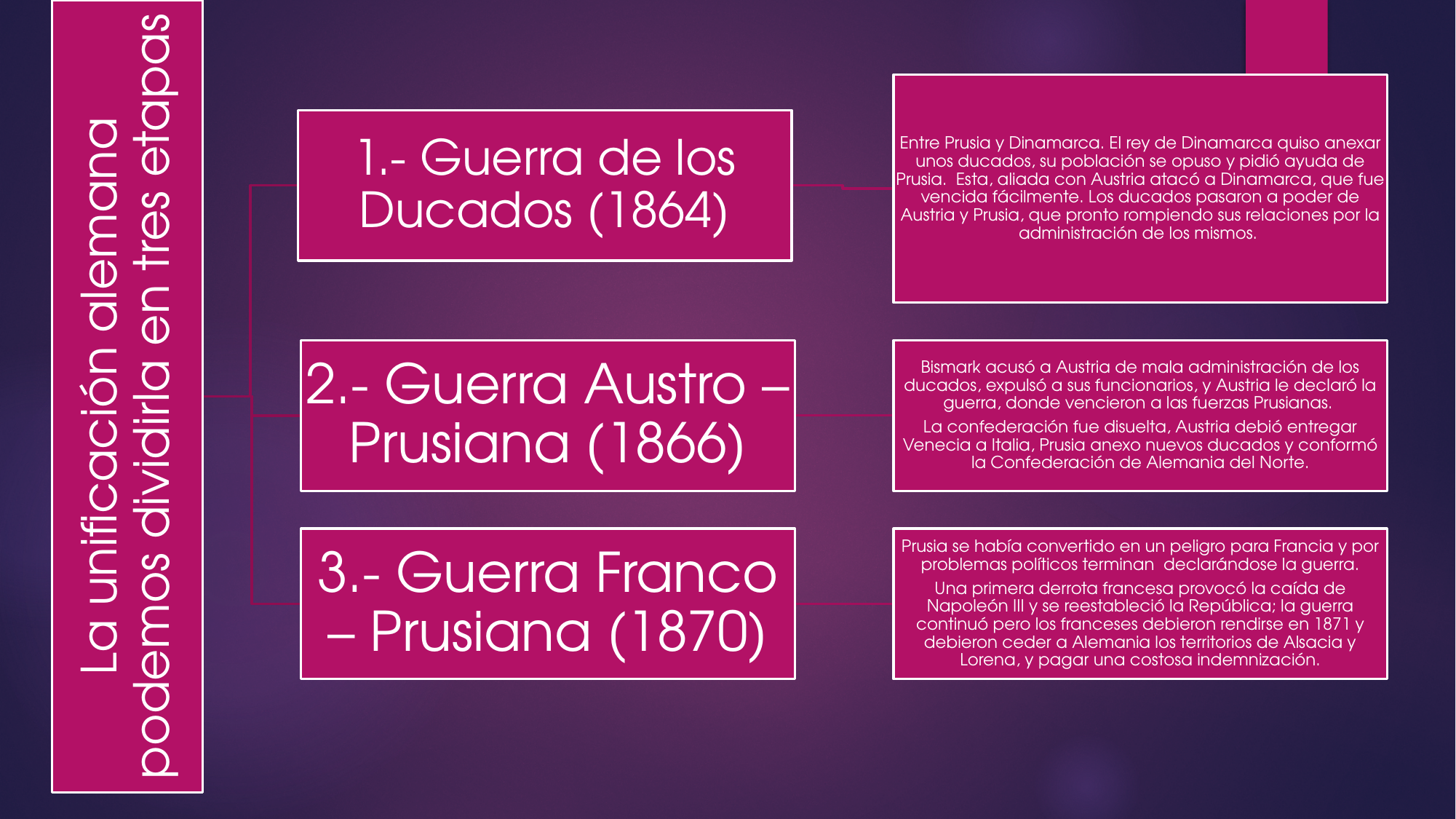

La unificación alemana podemos dividirla en tres etapas
1.- Guerra de los Ducados (1864)
Entre Prusia y Dinamarca. El rey de Dinamarca quiso anexar unos ducados, su población se opuso y pidió ayuda de Prusia.  Esta, aliada con Austria atacó a Dinamarca, que fue vencida fácilmente. Los ducados pasaron a poder de Austria y Prusia, que pronto rompiendo sus relaciones por la administración de los mismos.
2.- Guerra Austro – Prusiana (1866)
Bismark acusó a Austria de mala administración de los ducados, expulsó a sus funcionarios, y Austria le declaró la guerra, donde vencieron a las fuerzas Prusianas.
La confederación fue disuelta, Austria debió entregar Venecia a Italia, Prusia anexo nuevos ducados y conformó la Confederación de Alemania del Norte.
3.- Guerra Franco – Prusiana (1870)
Prusia se había convertido en un peligro para Francia y por problemas políticos terminan  declarándose la guerra.
Una primera derrota francesa provocó la caída de Napoleón III y se reestableció la República; la guerra continuó pero los franceses debieron rendirse en 1871 y debieron ceder a Alemania los territorios de Alsacia y Lorena, y pagar una costosa indemnización.